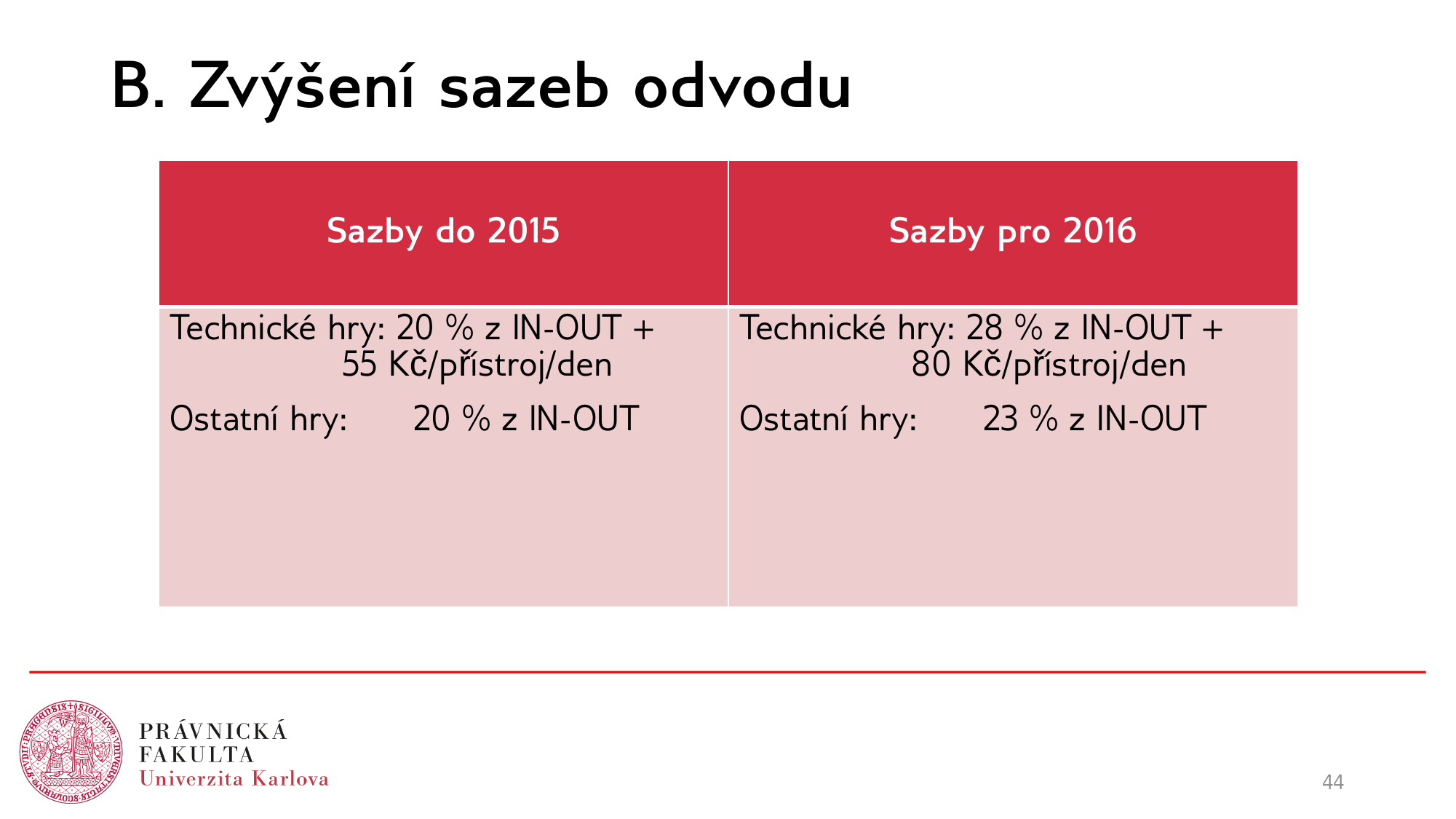

# B. Zvýšení sazeb odvodu
| Sazby do 2015 | Sazby pro 2016 |
| --- | --- |
| Technické hry: 20 % z IN-OUT + 55 Kč/přístroj/den Ostatní hry: 20 % z IN-OUT | Technické hry: 28 % z IN-OUT + 80 Kč/přístroj/den Ostatní hry: 23 % z IN-OUT |
44